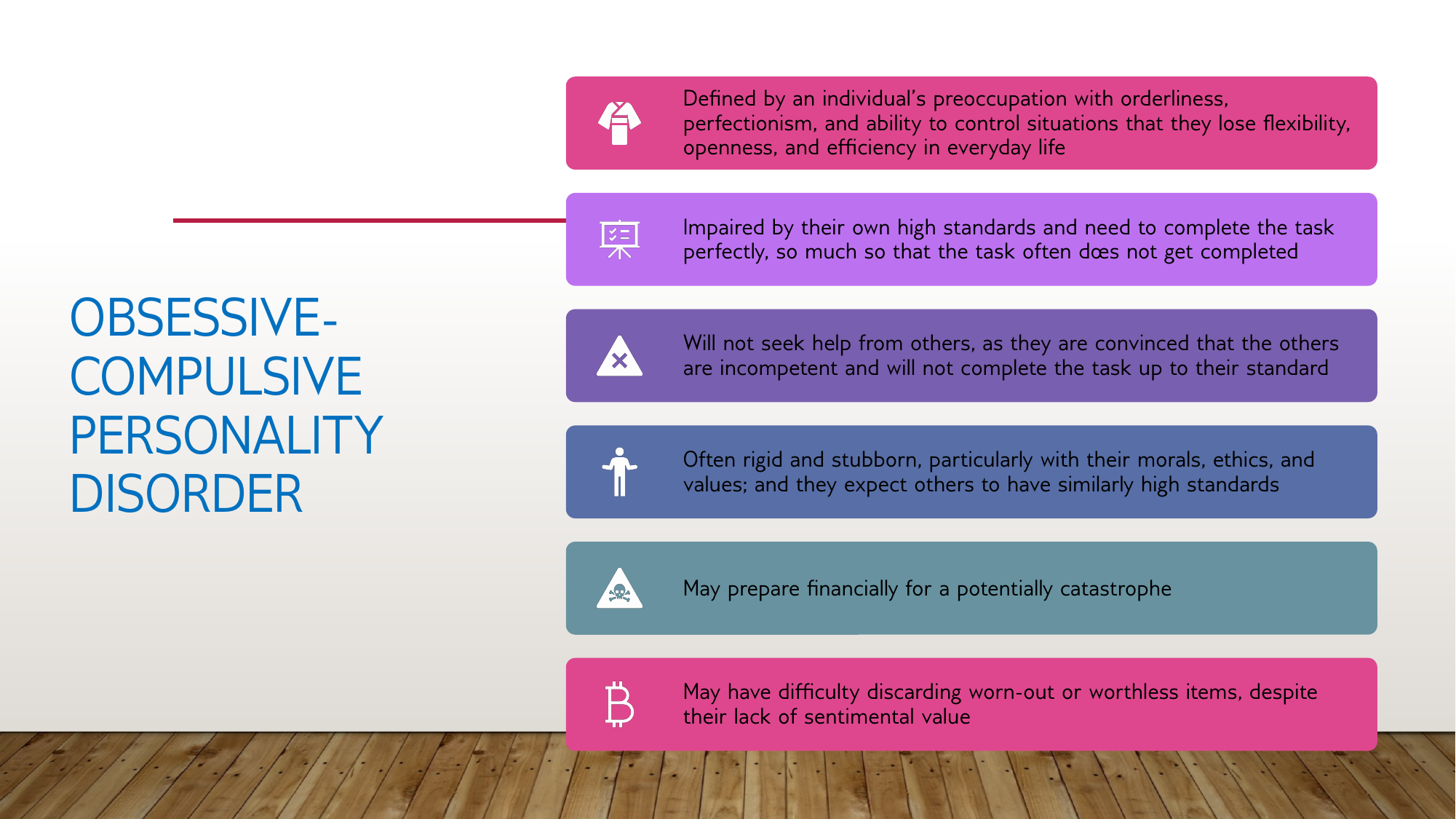

# Obsessive-Compulsive Personality Disorder
Defined by an individual’s preoccupation with orderliness, perfectionism, and ability to control situations that they lose flexibility, openness, and efficiency in everyday life
Impaired by their own high standards and need to complete the task perfectly, so much so that the task often does not get completed
Will not seek help from others, as they are convinced that the others are incompetent and will not complete the task up to their standard
Often rigid and stubborn, particularly with their morals, ethics, and values; and they expect others to have similarly high standards
May prepare financially for a potentially catastrophe
May have difficulty discarding worn-out or worthless items, despite their lack of sentimental value